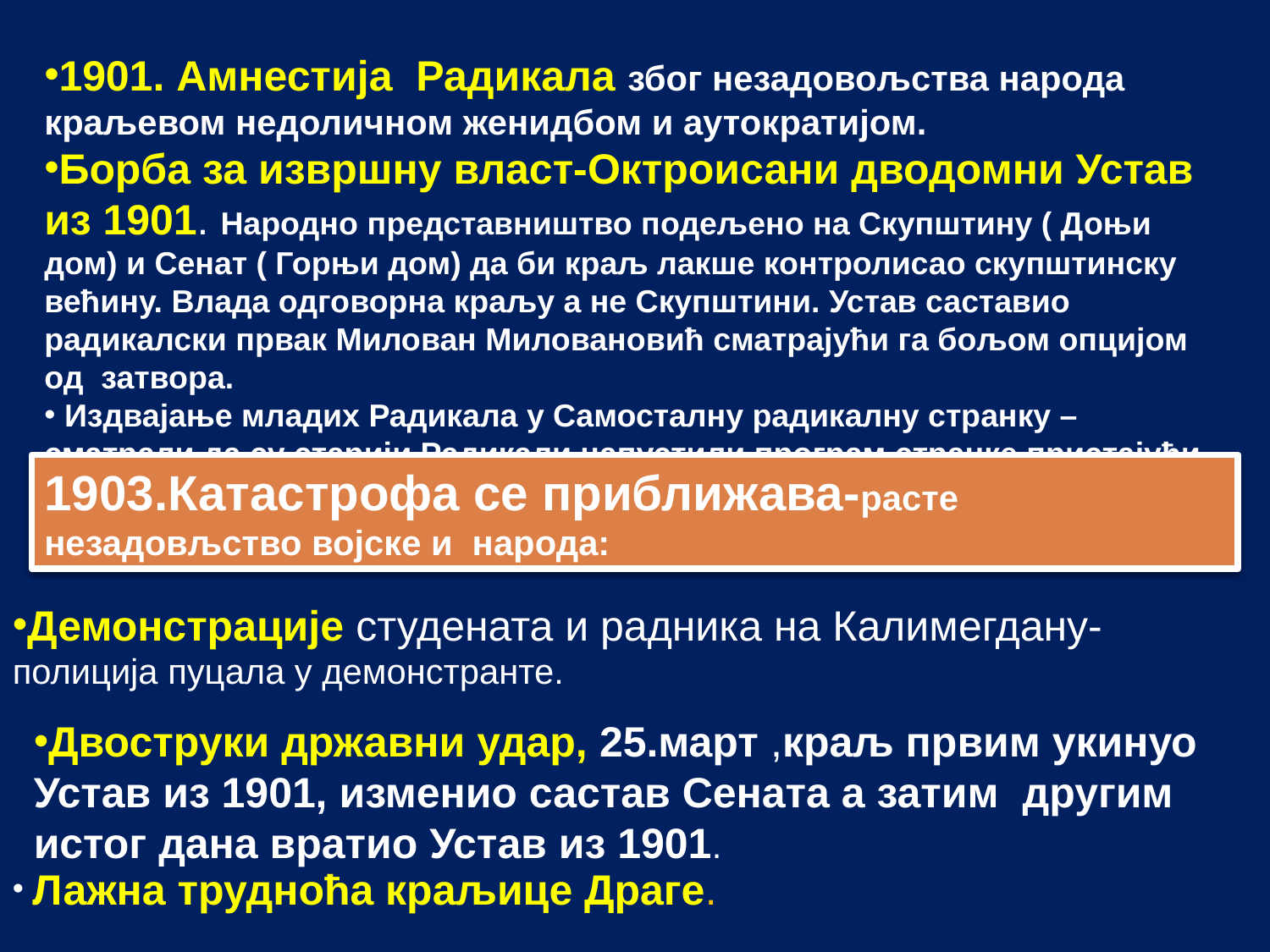

1901. Амнестија  Радикала због незадовољства народа краљевом недоличном женидбом и аутократијом.
Борба за извршну власт-Октроисани дводомни Устав из 1901. Народно представништво подељено на Скупштину ( Доњи дом) и Сенат ( Горњи дом) да би краљ лакше контролисао скупштинску већину. Влада одговорна краљу а не Скупштини. Устав саставио радикалски првак Милован Миловановић сматрајући га бољом опцијом од  затвора.
 Издвајање младих Радикала у Самосталну радикалну странку –сматрали да су старији Радикали напустили програм странке пристајући на Устав из 1901.

1903.Катастрофа се приближава-расте незадовљство војске и  народа:
Демонстрације студената и радника на Калимегдану- полиција пуцала у демонстранте.
Двоструки државни удар, 25.март ,краљ првим укинуо Устав из 1901, изменио састав Сената а затим  другим истог дана вратио Устав из 1901.
 Лажна трудноћа краљице Драге.